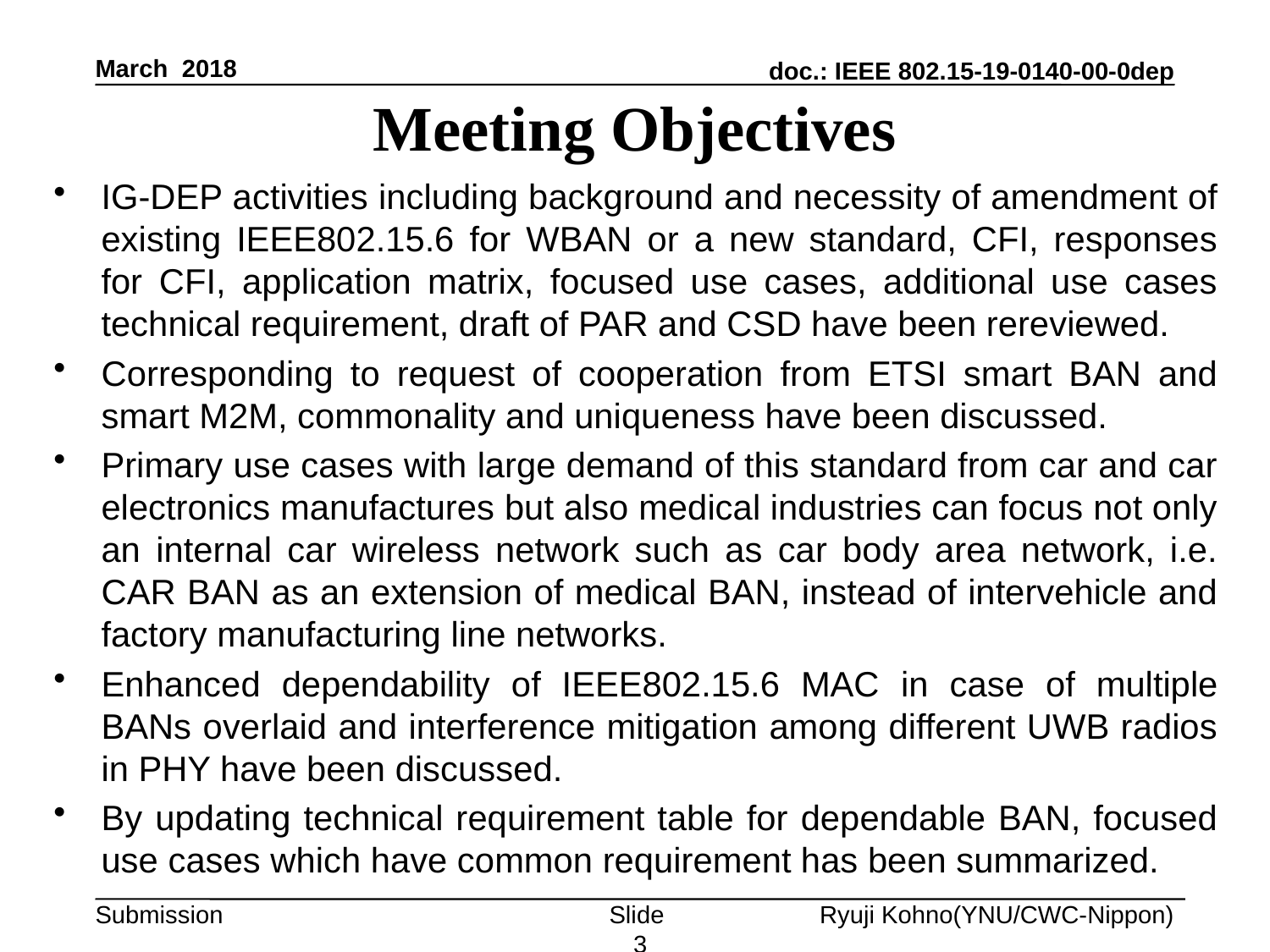

March  2018
# Meeting Objectives
IG-DEP activities including background and necessity of amendment of existing IEEE802.15.6 for WBAN or a new standard, CFI, responses for CFI, application matrix, focused use cases, additional use cases technical requirement, draft of PAR and CSD have been rereviewed.
Corresponding to request of cooperation from ETSI smart BAN and smart M2M, commonality and uniqueness have been discussed.
Primary use cases with large demand of this standard from car and car electronics manufactures but also medical industries can focus not only an internal car wireless network such as car body area network, i.e. CAR BAN as an extension of medical BAN, instead of intervehicle and factory manufacturing line networks.
Enhanced dependability of IEEE802.15.6 MAC in case of multiple BANs overlaid and interference mitigation among different UWB radios in PHY have been discussed.
By updating technical requirement table for dependable BAN, focused use cases which have common requirement has been summarized.
Slide 3